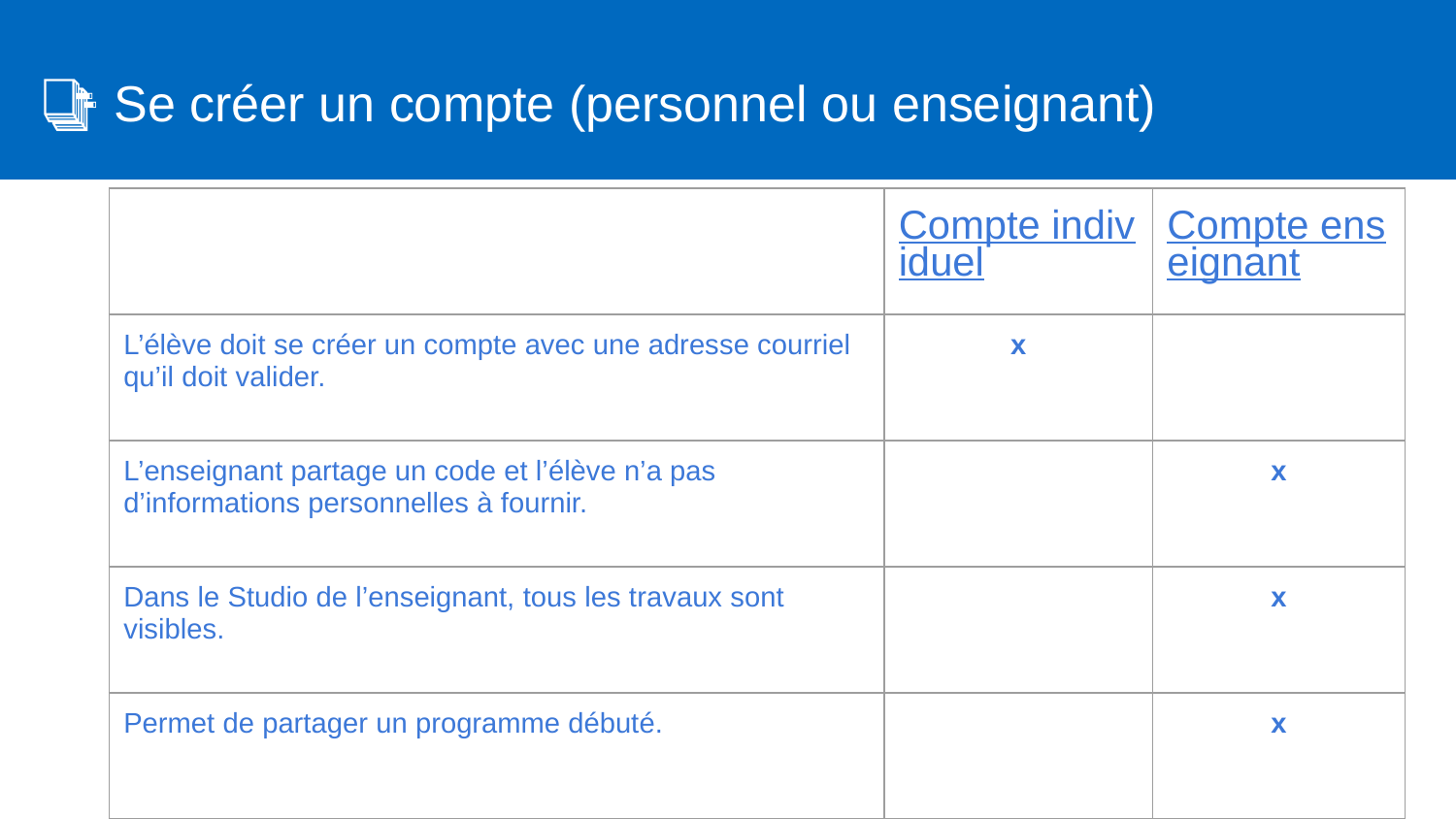

# 📑 Se créer un compte (personnel ou enseignant)
|  | Compte individuel | Compte enseignant |
| --- | --- | --- |
| L’élève doit se créer un compte avec une adresse courriel qu’il doit valider. | x |  |
| L’enseignant partage un code et l’élève n’a pas d’informations personnelles à fournir. |  | x |
| Dans le Studio de l’enseignant, tous les travaux sont visibles. |  | x |
| Permet de partager un programme débuté. |  | x |